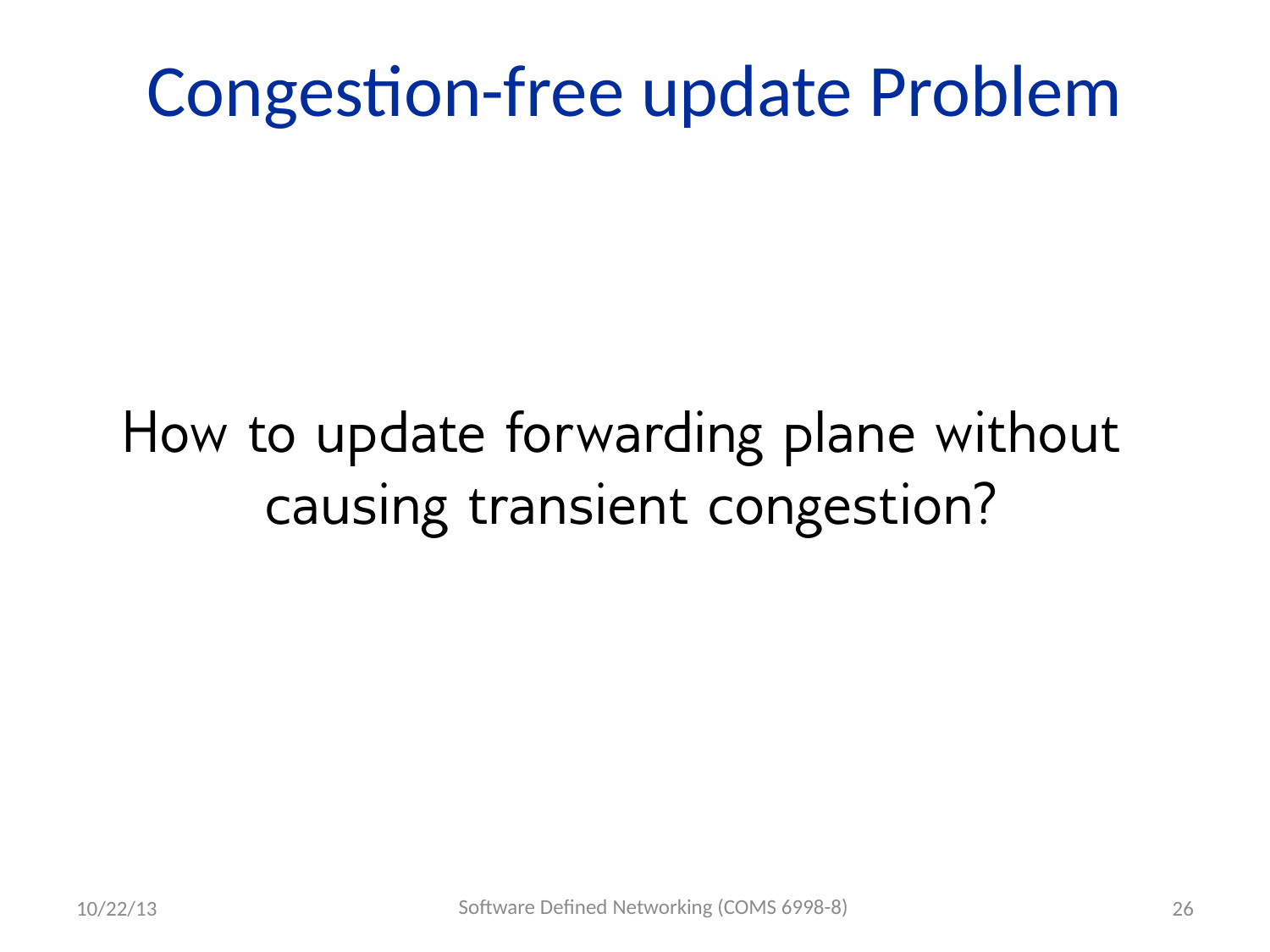

# Congestion-free update Problem
How to update forwarding plane without
causing transient congestion?
Software Defined Networking (COMS 6998-8)
10/22/13
26